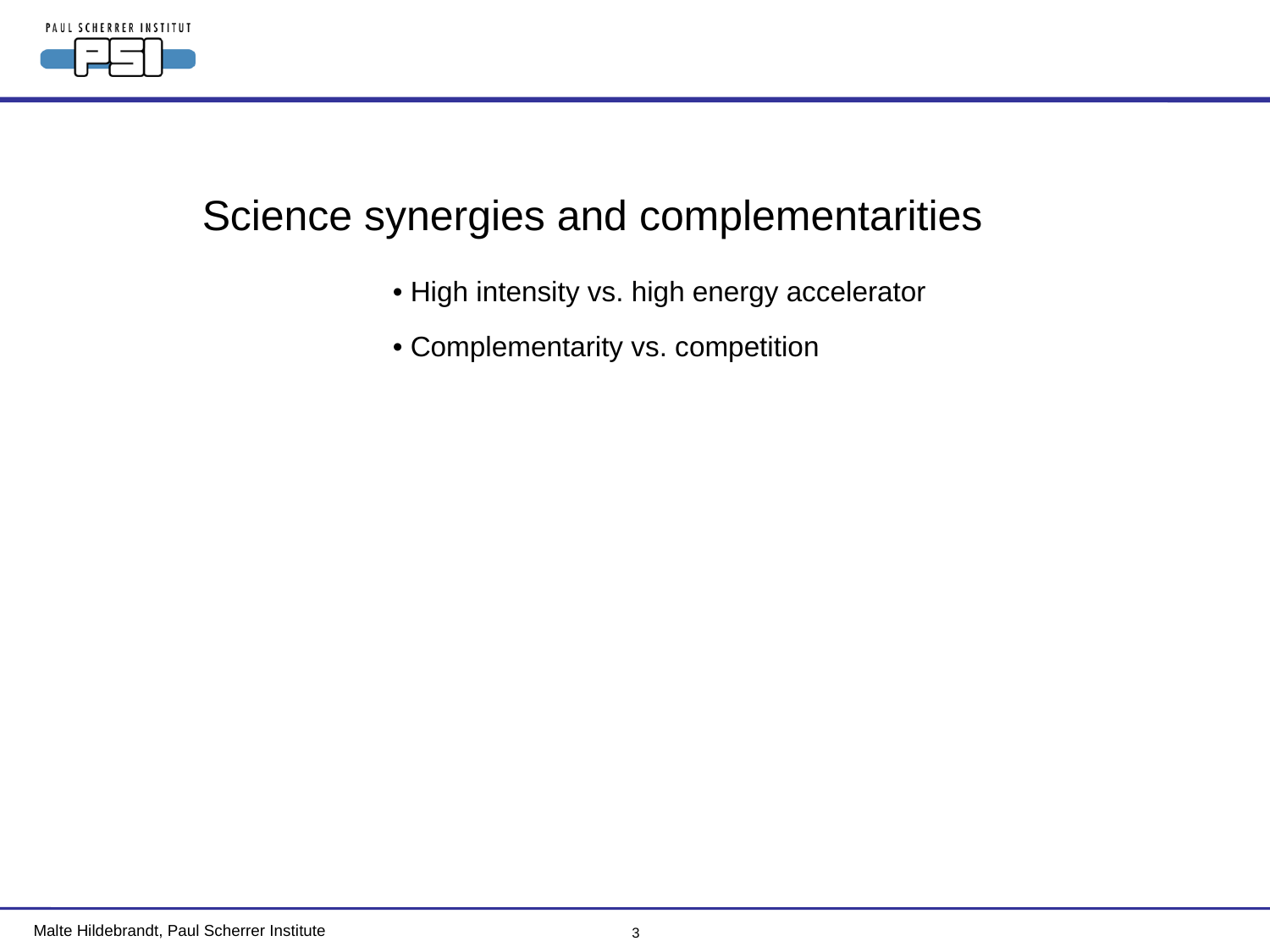

# Science
Science synergies and complementarities

	• High intensity vs. high energy accelerator

	• Complementarity vs. competition

3